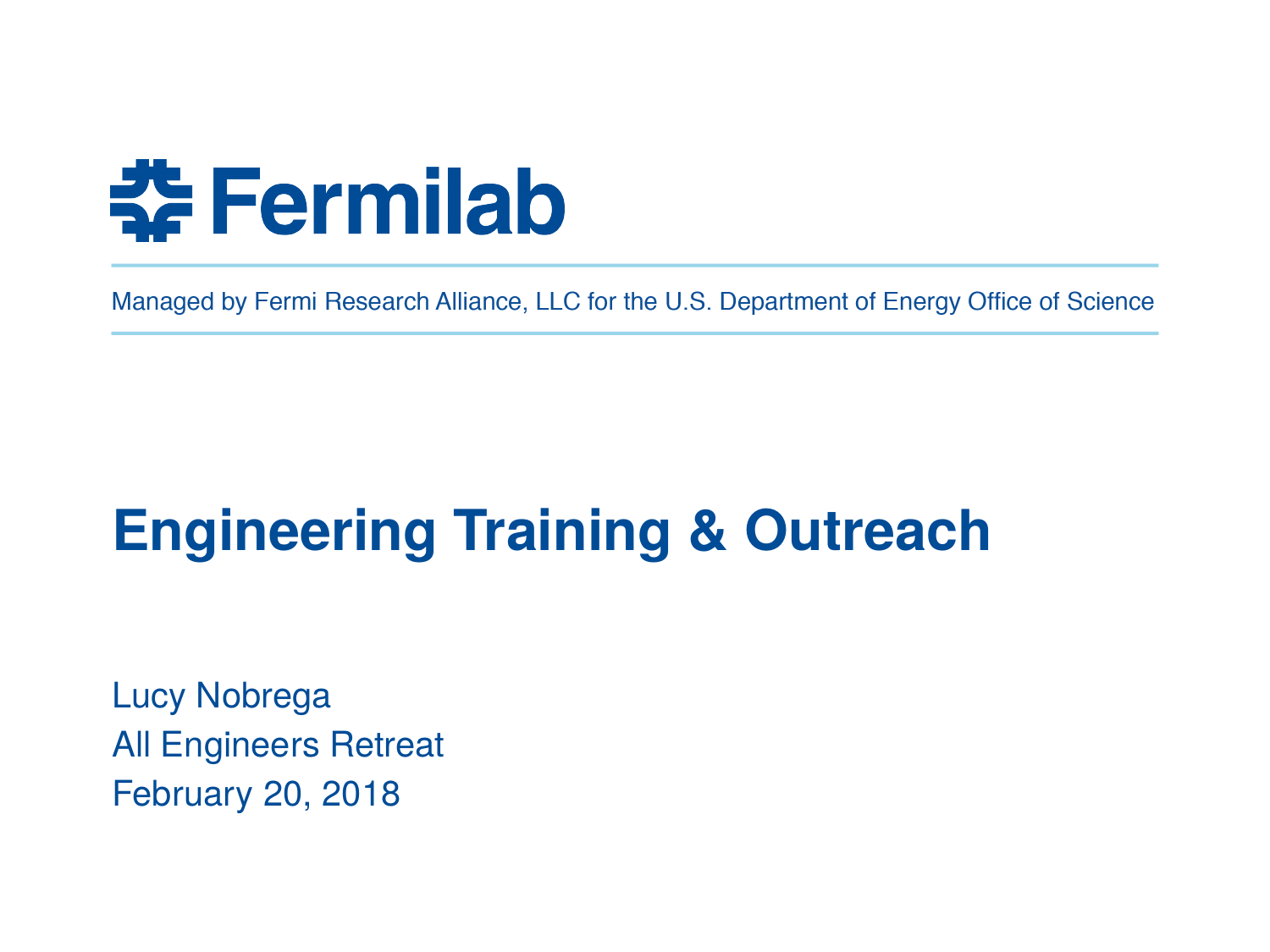

# Engineering Training & Outreach
Lucy Nobrega
All Engineers Retreat
February 20, 2018